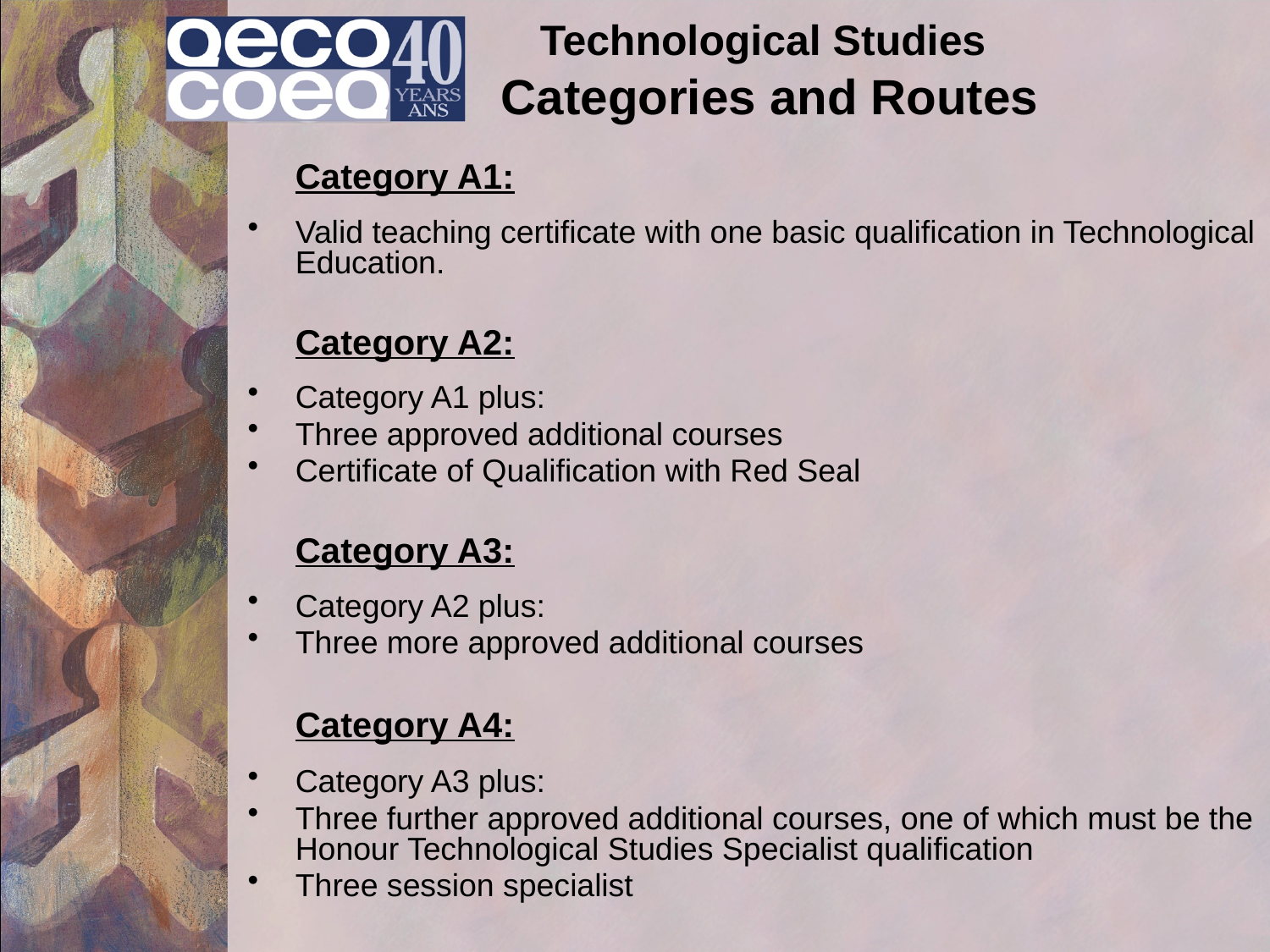

Technological Studies
Categories and Routes
	Category A1:

Valid teaching certificate with one basic qualification in Technological Education.

	Category A2:

Category A1 plus:
Three approved additional courses
Certificate of Qualification with Red Seal

	Category A3:

Category A2 plus:
Three more approved additional courses

	Category A4:

Category A3 plus:
Three further approved additional courses, one of which must be the Honour Technological Studies Specialist qualification
Three session specialist